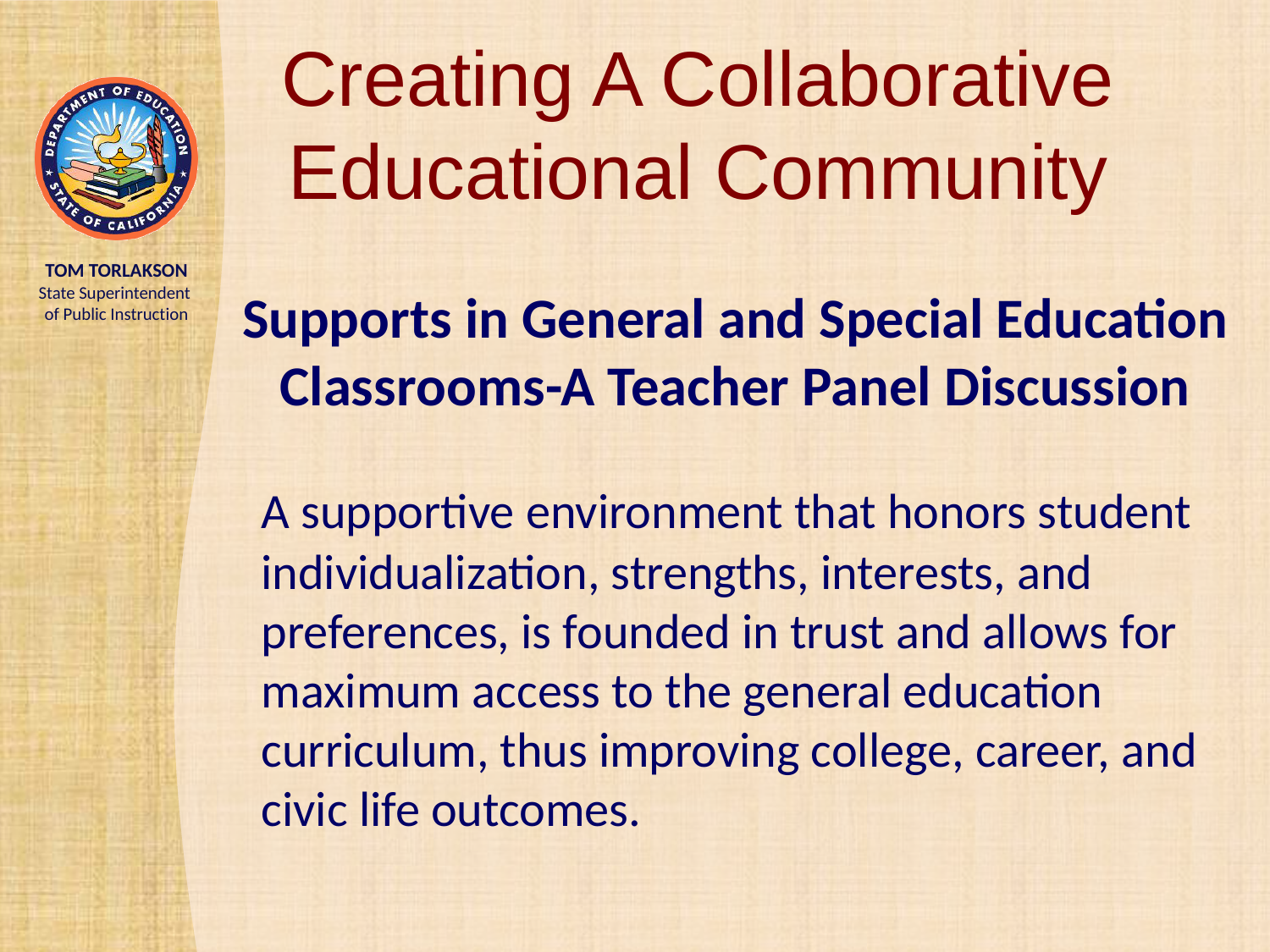

Creating A Collaborative Educational Community
Supports in General and Special Education Classrooms-A Teacher Panel Discussion

	A supportive environment that honors student individualization, strengths, interests, and preferences, is founded in trust and allows for maximum access to the general education curriculum, thus improving college, career, and civic life outcomes.